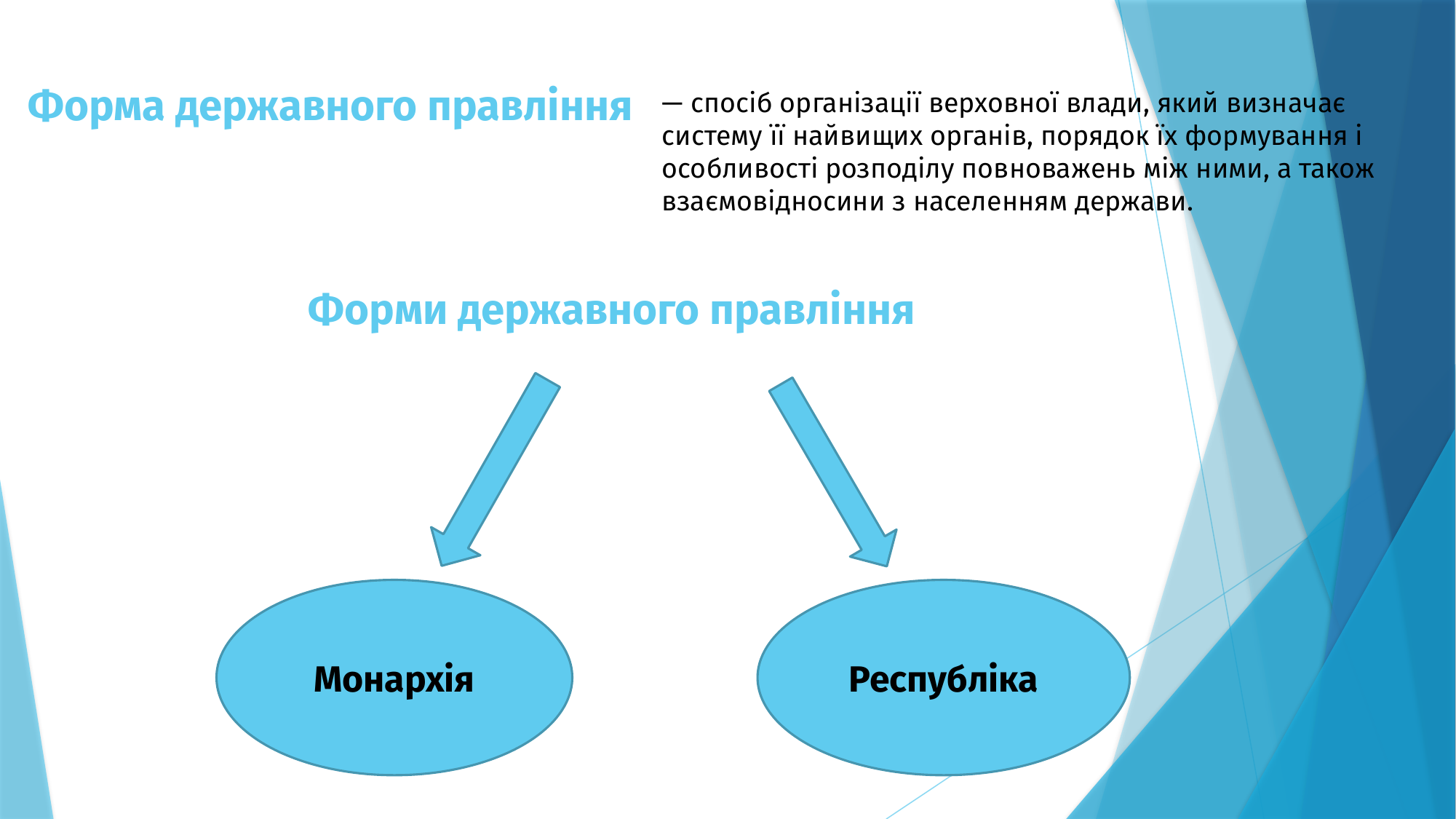

# Форма державного правління Форми державного правління
— спосіб організації верховної влади, який визначає систему її найвищих органів, порядок їх формування і особливості розподілу повноважень між ними, а також взаємовідносини з населенням держави.

Монархія
Республіка